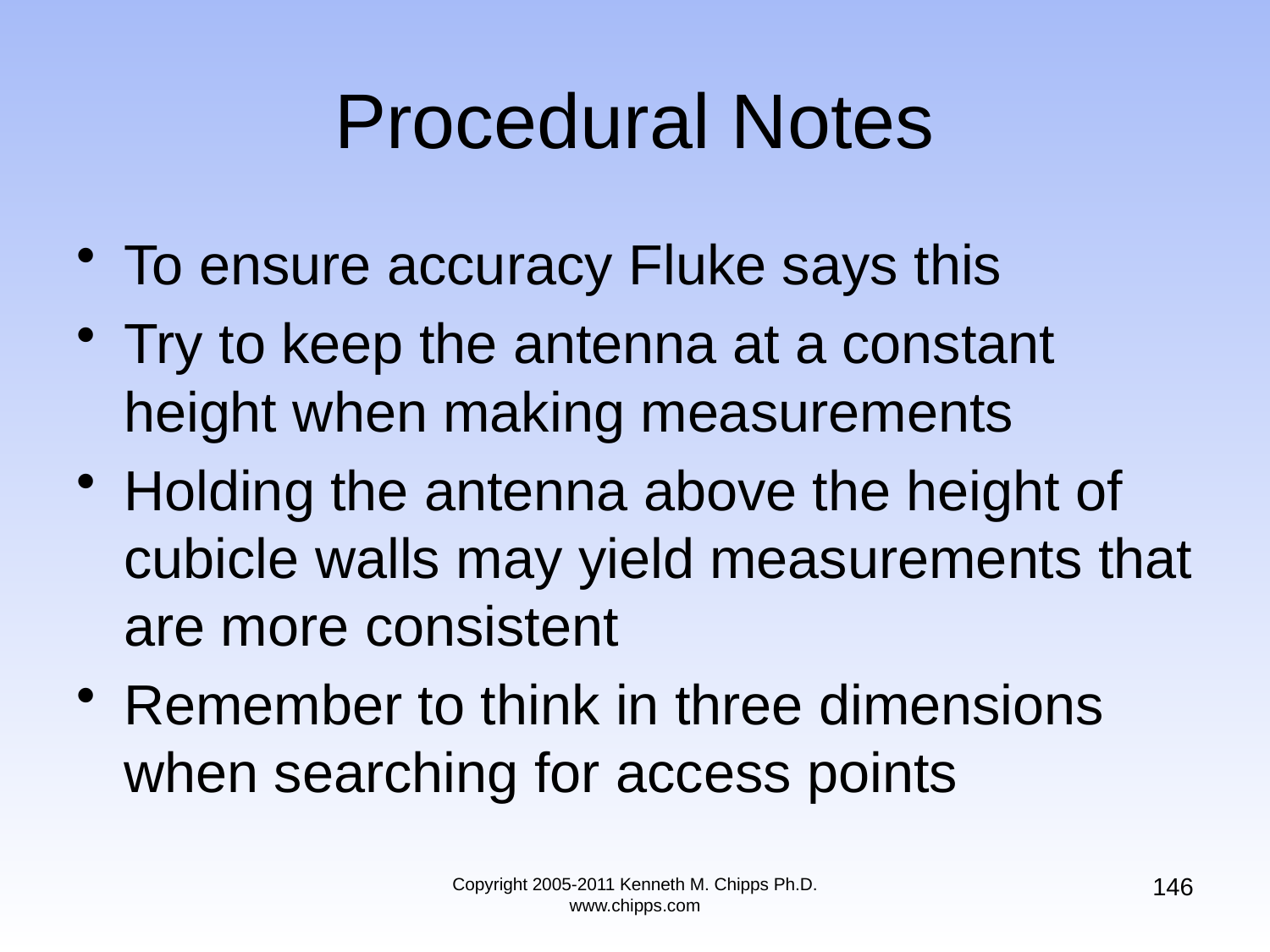

# Procedural Notes
To ensure accuracy Fluke says this
Try to keep the antenna at a constant height when making measurements
Holding the antenna above the height of cubicle walls may yield measurements that are more consistent
Remember to think in three dimensions when searching for access points
146
Copyright 2005-2011 Kenneth M. Chipps Ph.D. www.chipps.com